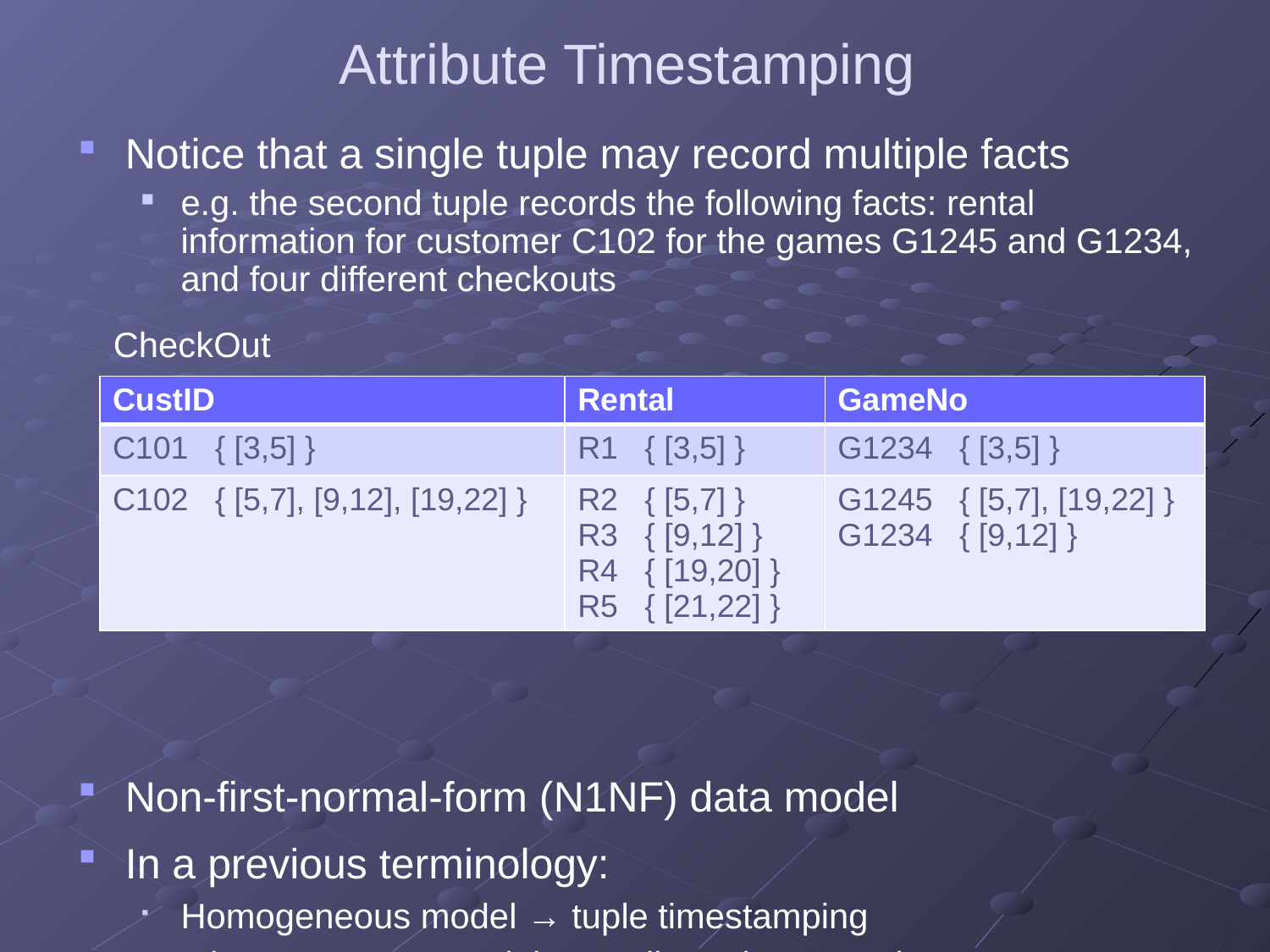

# Attribute Timestamping
Notice that a single tuple may record multiple facts
e.g. the second tuple records the following facts: rental information for customer C102 for the games G1245 and G1234, and four different checkouts
   CheckOut

Non-first-normal-form (N1NF) data model
In a previous terminology:
Homogeneous model → tuple timestamping
Inhomogeneous model → attribute timestamping

| CustID | Rental | GameNo |
| --- | --- | --- |
| C101 { [3,5] } | R1 { [3,5] } | G1234 { [3,5] } |
| C102 { [5,7], [9,12], [19,22] } | R2 { [5,7] } R3 { [9,12] } R4 { [19,20] } R5 { [21,22] } | G1245 { [5,7], [19,22] } G1234 { [9,12] } |